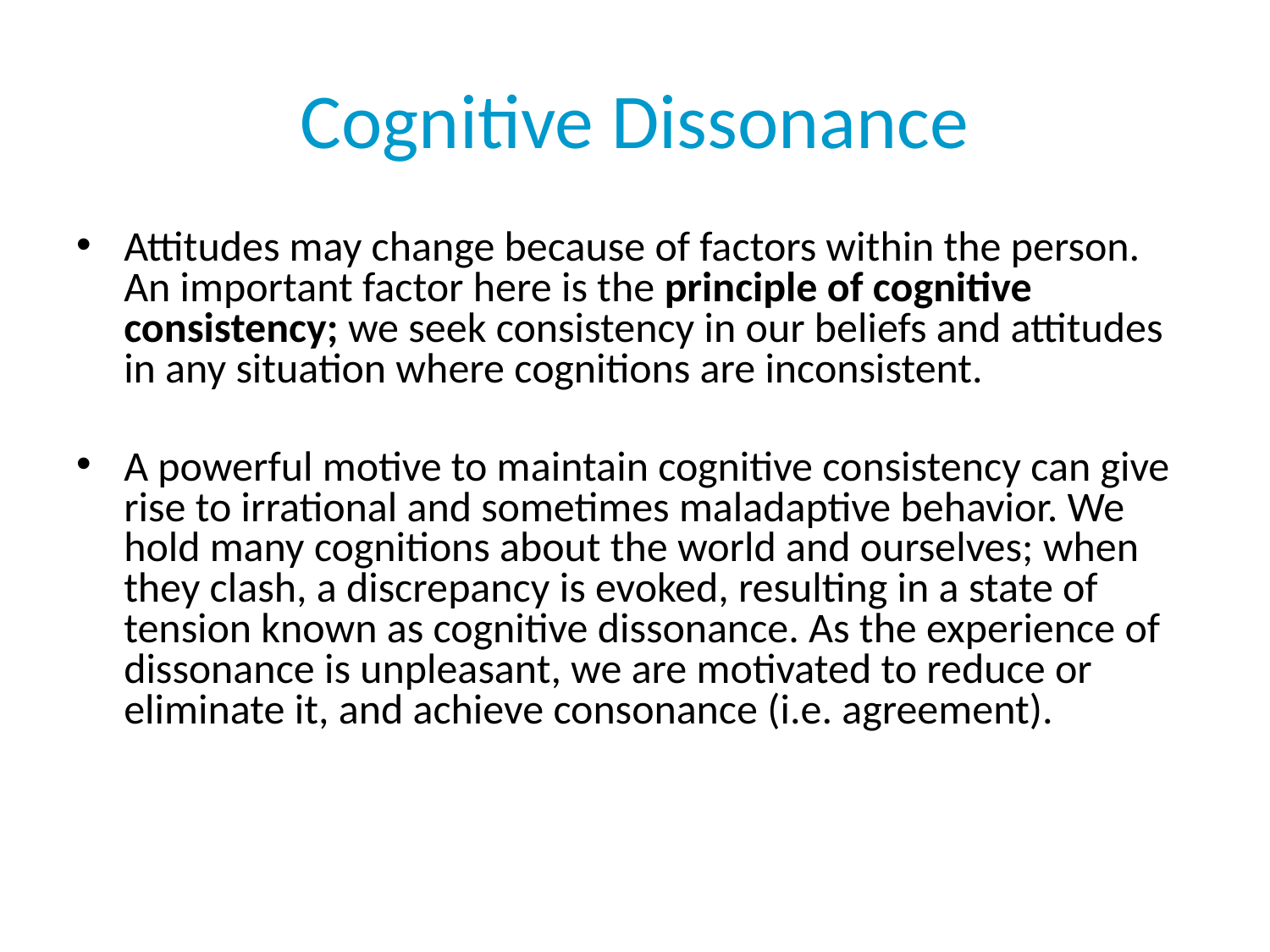

# Cognitive Dissonance
Attitudes may change because of factors within the person. An important factor here is the principle of cognitive consistency; we seek consistency in our beliefs and attitudes in any situation where cognitions are inconsistent.

A powerful motive to maintain cognitive consistency can give rise to irrational and sometimes maladaptive behavior. We hold many cognitions about the world and ourselves; when they clash, a discrepancy is evoked, resulting in a state of tension known as cognitive dissonance. As the experience of dissonance is unpleasant, we are motivated to reduce or eliminate it, and achieve consonance (i.e. agreement).